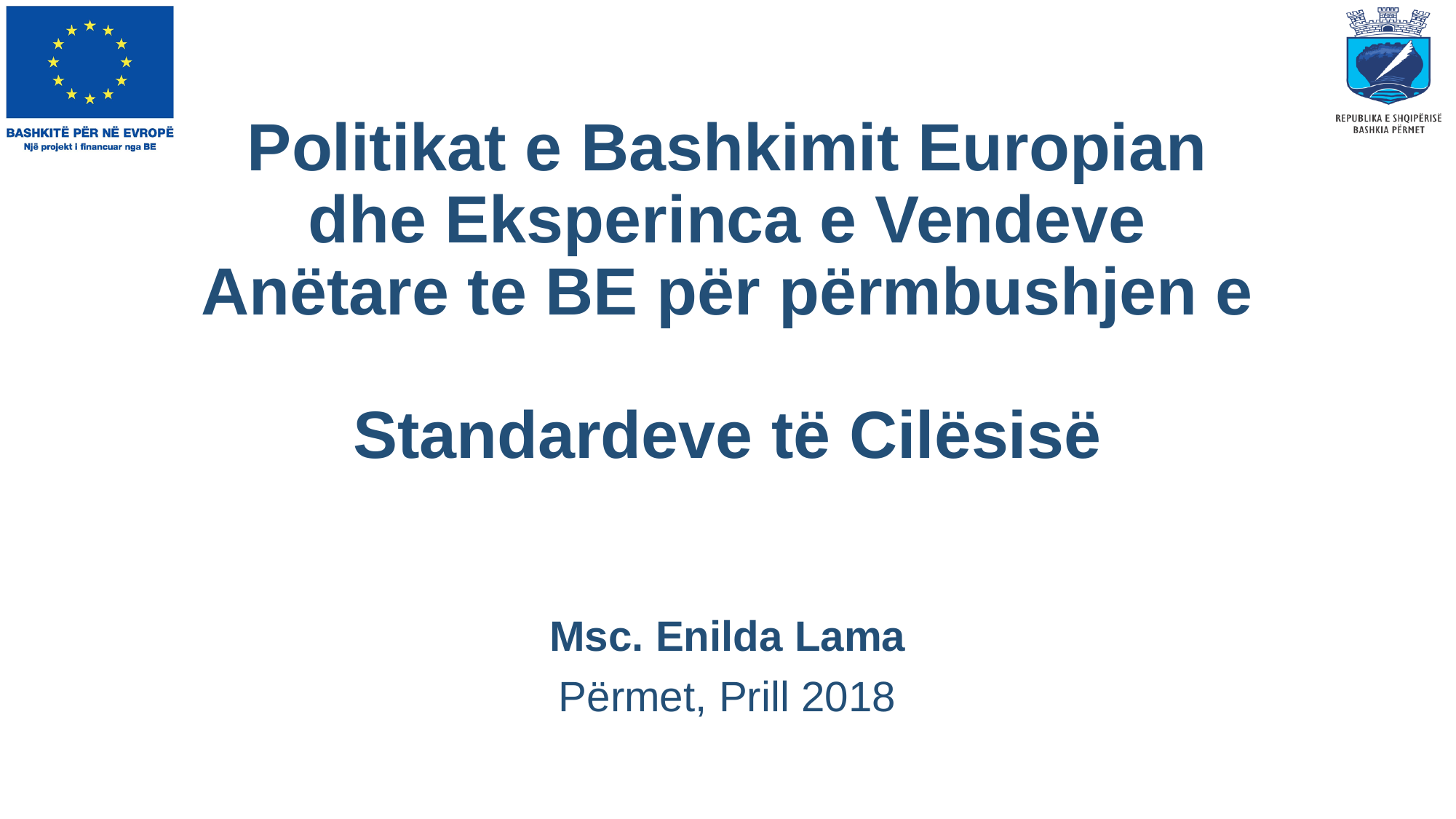

# Politikat e Bashkimit Europian dhe Eksperinca e Vendeve Anëtare te BE për përmbushjen e Standardeve të Cilësisë

Msc. Enilda Lama
Përmet, Prill 2018